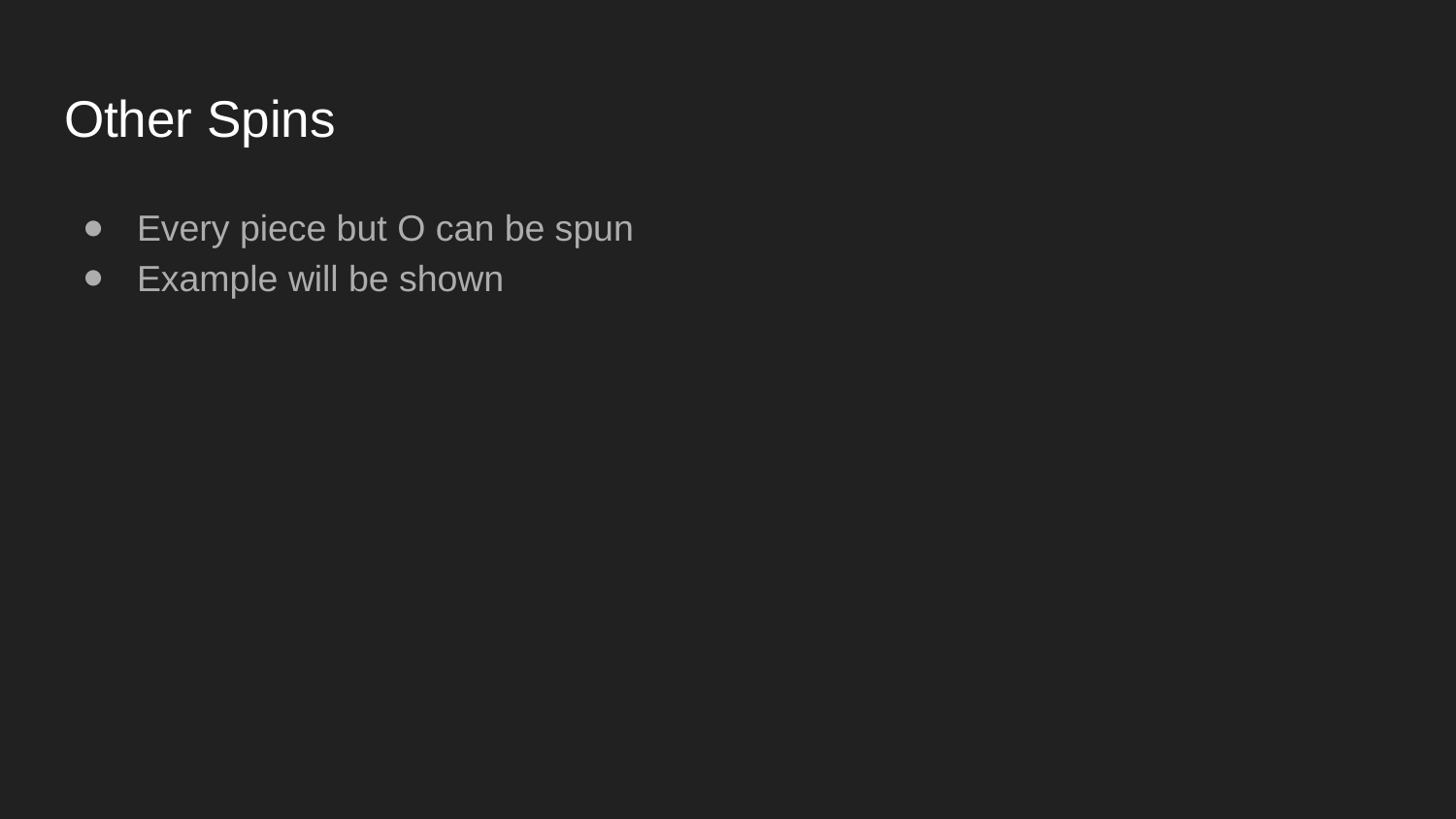

# Other Spins
Every piece but O can be spun
Example will be shown